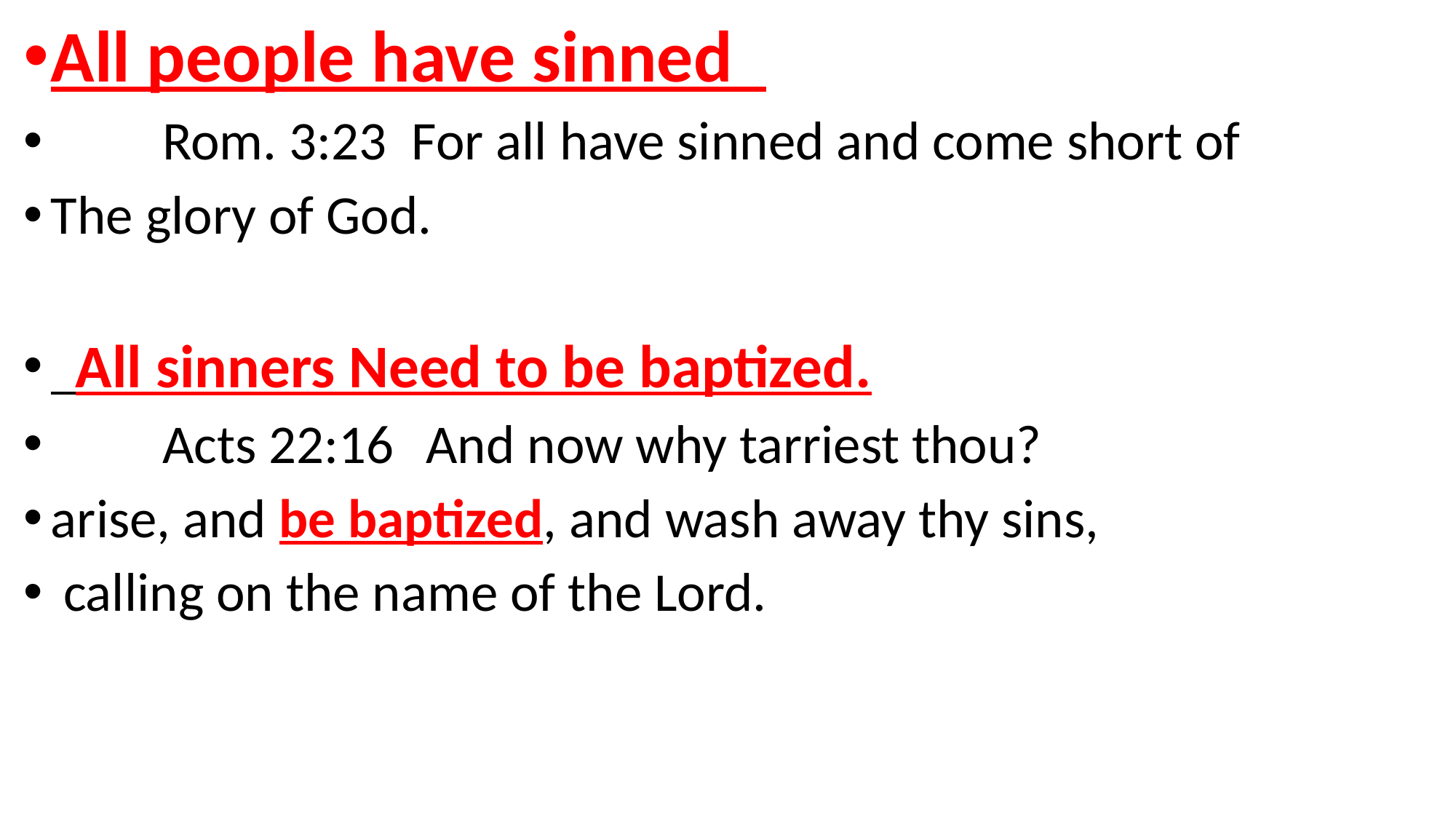

All people have sinned
         Rom. 3:23  For all have sinned and come short of
The glory of God.

  All sinners Need to be baptized.
         Acts 22:16   And now why tarriest thou?
arise, and be baptized, and wash away thy sins,
 calling on the name of the Lord.